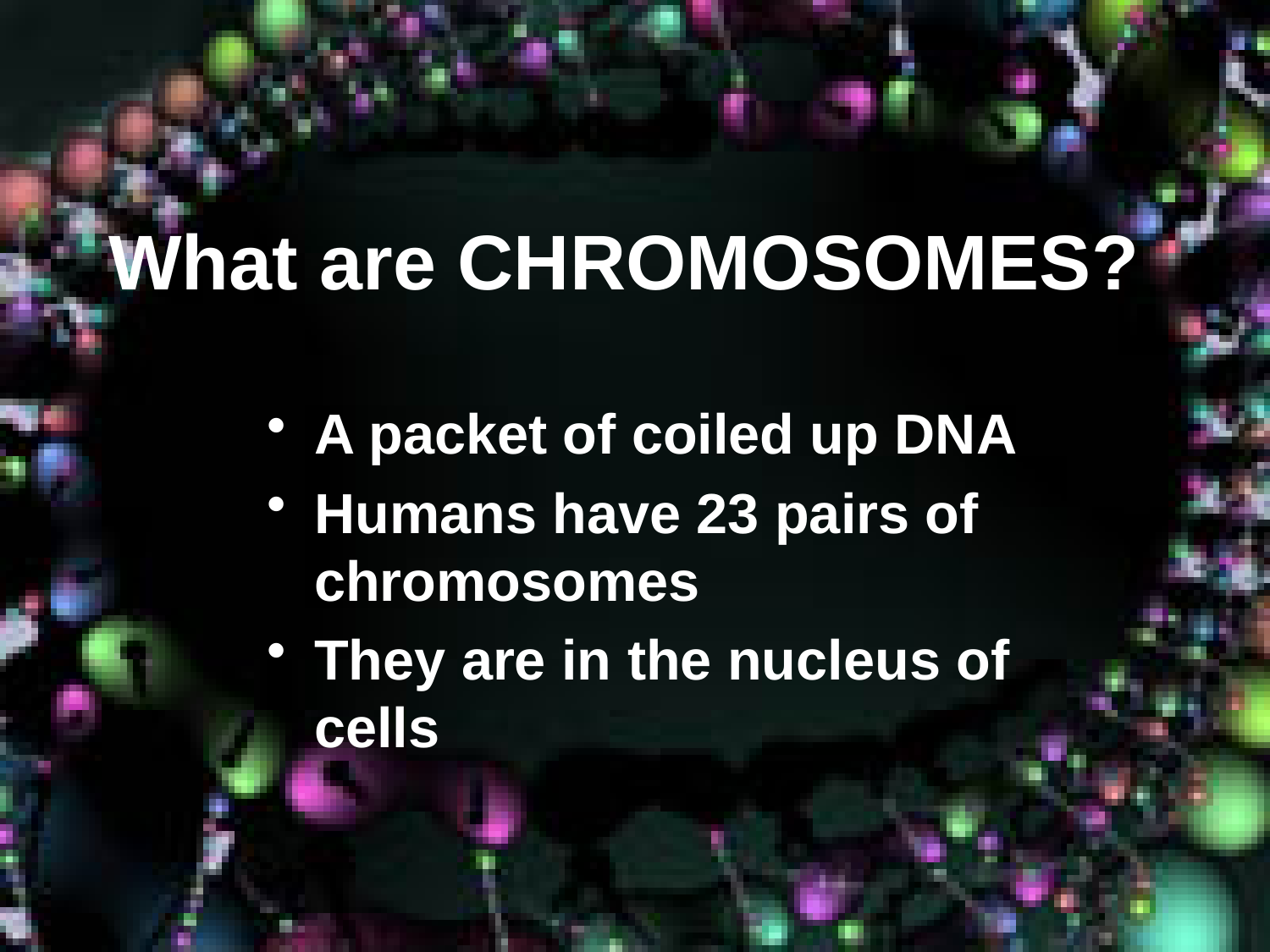

# What are CHROMOSOMES?
A packet of coiled up DNA
Humans have 23 pairs of chromosomes
They are in the nucleus of cells